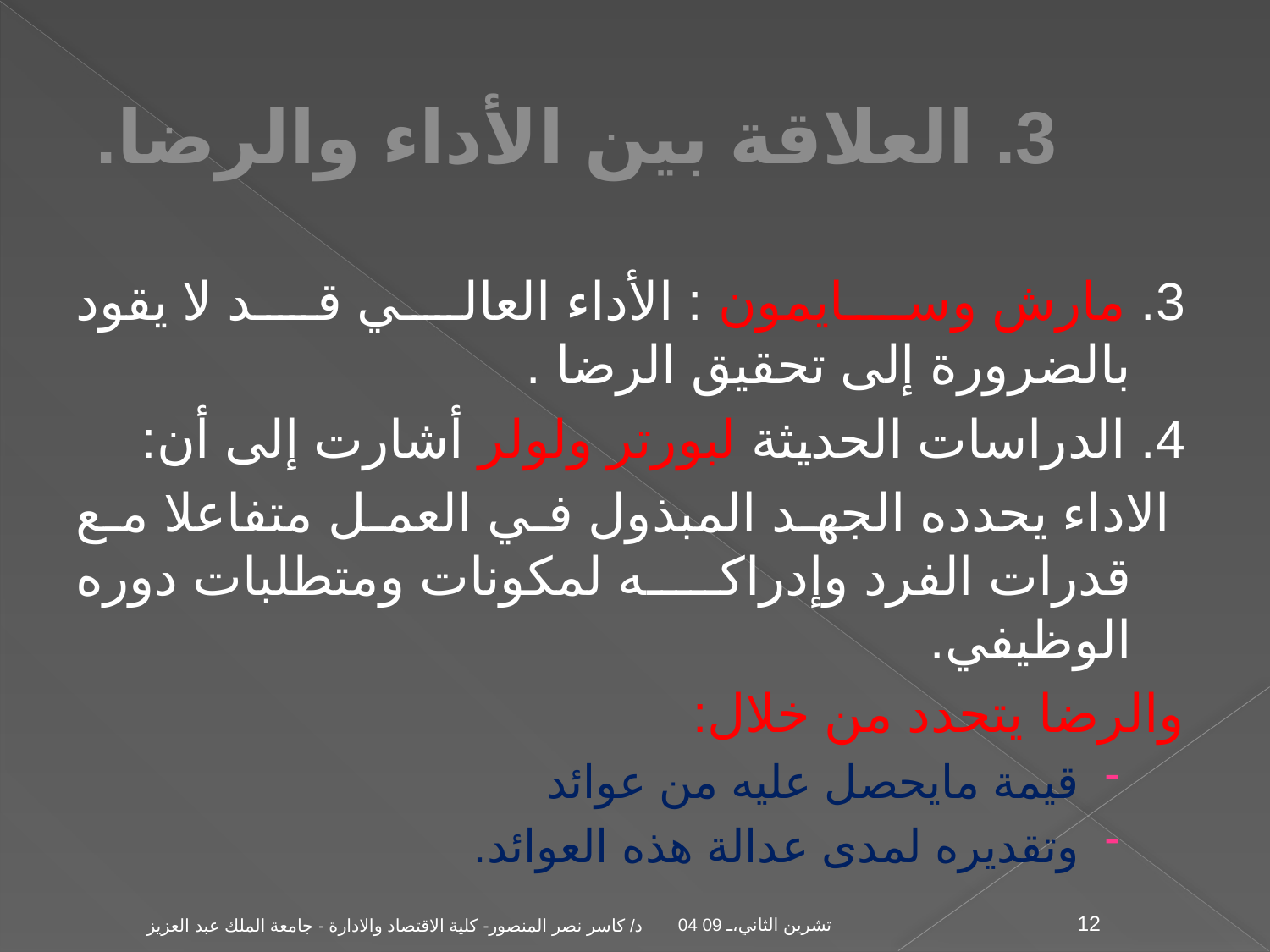

# 3. العلاقة بين الأداء والرضا.
3. مارش وسايمون : الأداء العالي قد لا يقود بالضرورة إلى تحقيق الرضا .
4. الدراسات الحديثة لبورتر ولولر أشارت إلى أن:
 الاداء يحدده الجهد المبذول في العمل متفاعلا مع قدرات الفرد وإدراكه لمكونات ومتطلبات دوره الوظيفي.
والرضا يتحدد من خلال:
قيمة مايحصل عليه من عوائد
وتقديره لمدى عدالة هذه العوائد.

04 تشرين الثاني، 09
د/ كاسر نصر المنصور- كلية الاقتصاد والادارة - جامعة الملك عبد العزيز
12